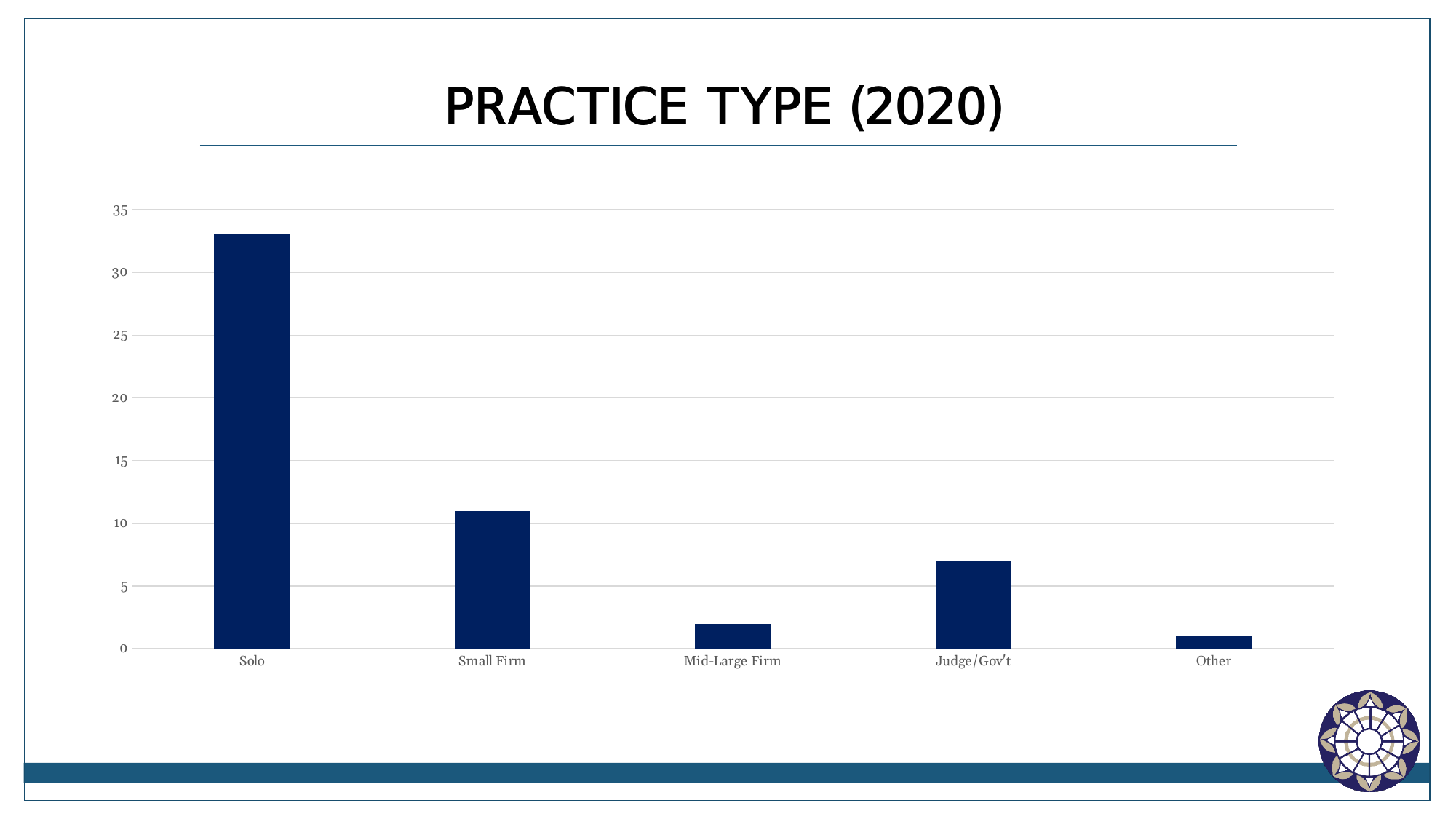

# Practice type (2020)

### Chart

| Category | Column1 |
|---|---|
| Solo | 33.0 |
| Small Firm | 11.0 |
| Mid-Large Firm | 2.0 |
| Judge/Gov't | 7.0 |
| Other | 1.0 |